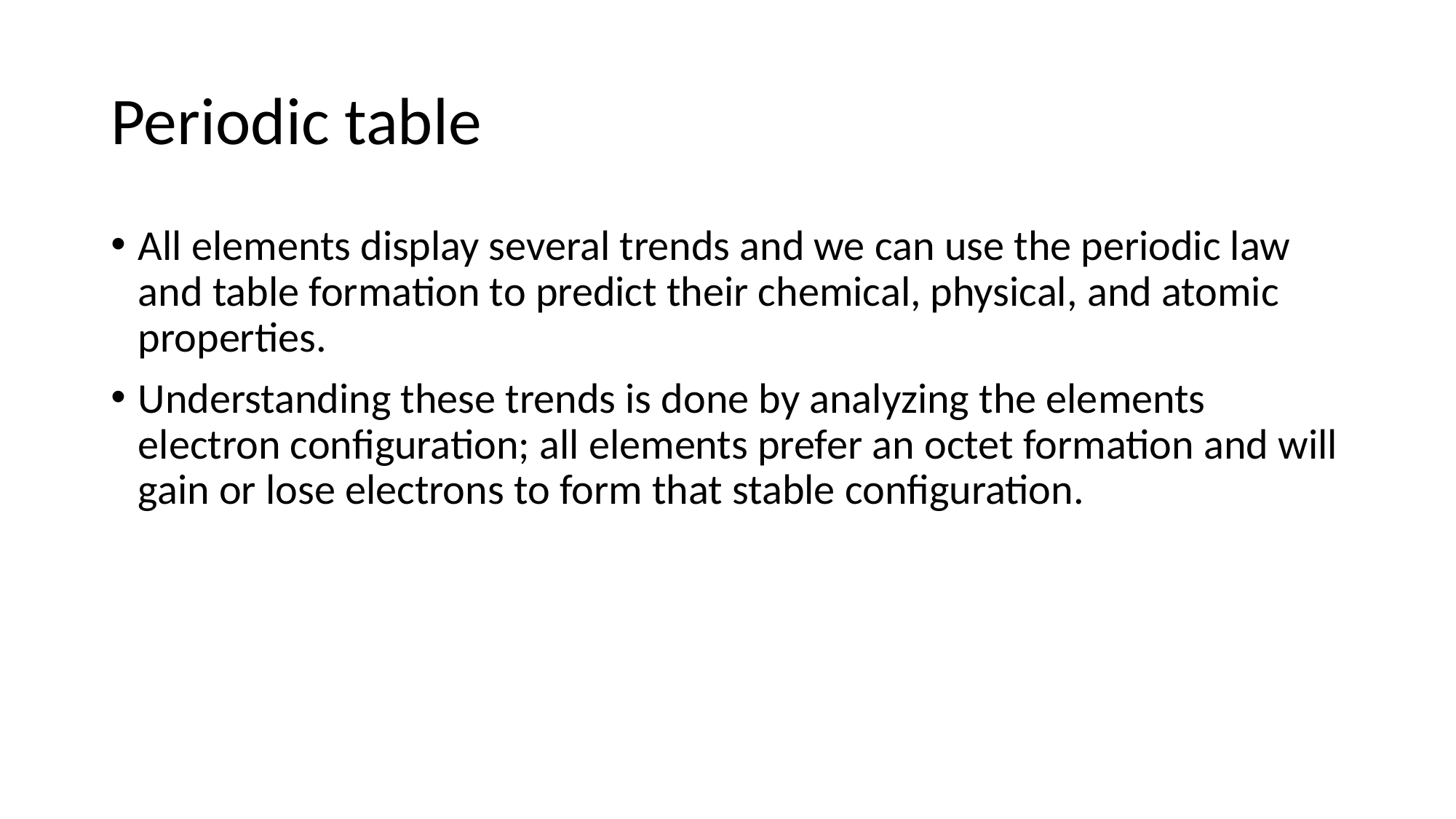

# Periodic table
All elements display several trends and we can use the periodic law and table formation to predict their chemical, physical, and atomic properties.
Understanding these trends is done by analyzing the elements electron configuration; all elements prefer an octet formation and will gain or lose electrons to form that stable configuration.